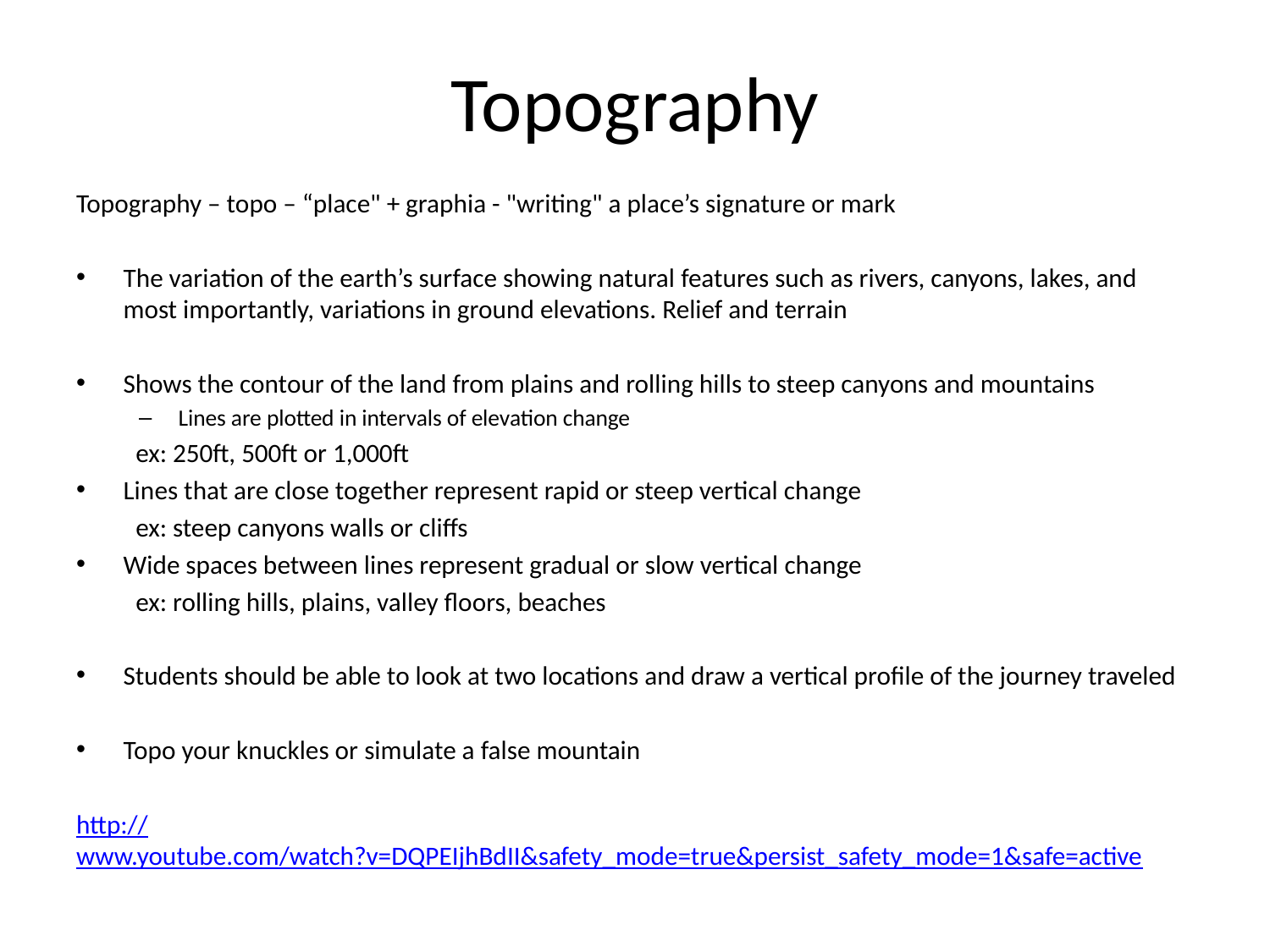

# Topography
Topography – topo – “place" + graphia - "writing" a place’s signature or mark

The variation of the earth’s surface showing natural features such as rivers, canyons, lakes, and most importantly, variations in ground elevations. Relief and terrain

Shows the contour of the land from plains and rolling hills to steep canyons and mountains
Lines are plotted in intervals of elevation change
	ex: 250ft, 500ft or 1,000ft
Lines that are close together represent rapid or steep vertical change
	ex: steep canyons walls or cliffs
Wide spaces between lines represent gradual or slow vertical change
	ex: rolling hills, plains, valley floors, beaches

Students should be able to look at two locations and draw a vertical profile of the journey traveled

Topo your knuckles or simulate a false mountain

http://www.youtube.com/watch?v=DQPEIjhBdII&safety_mode=true&persist_safety_mode=1&safe=active